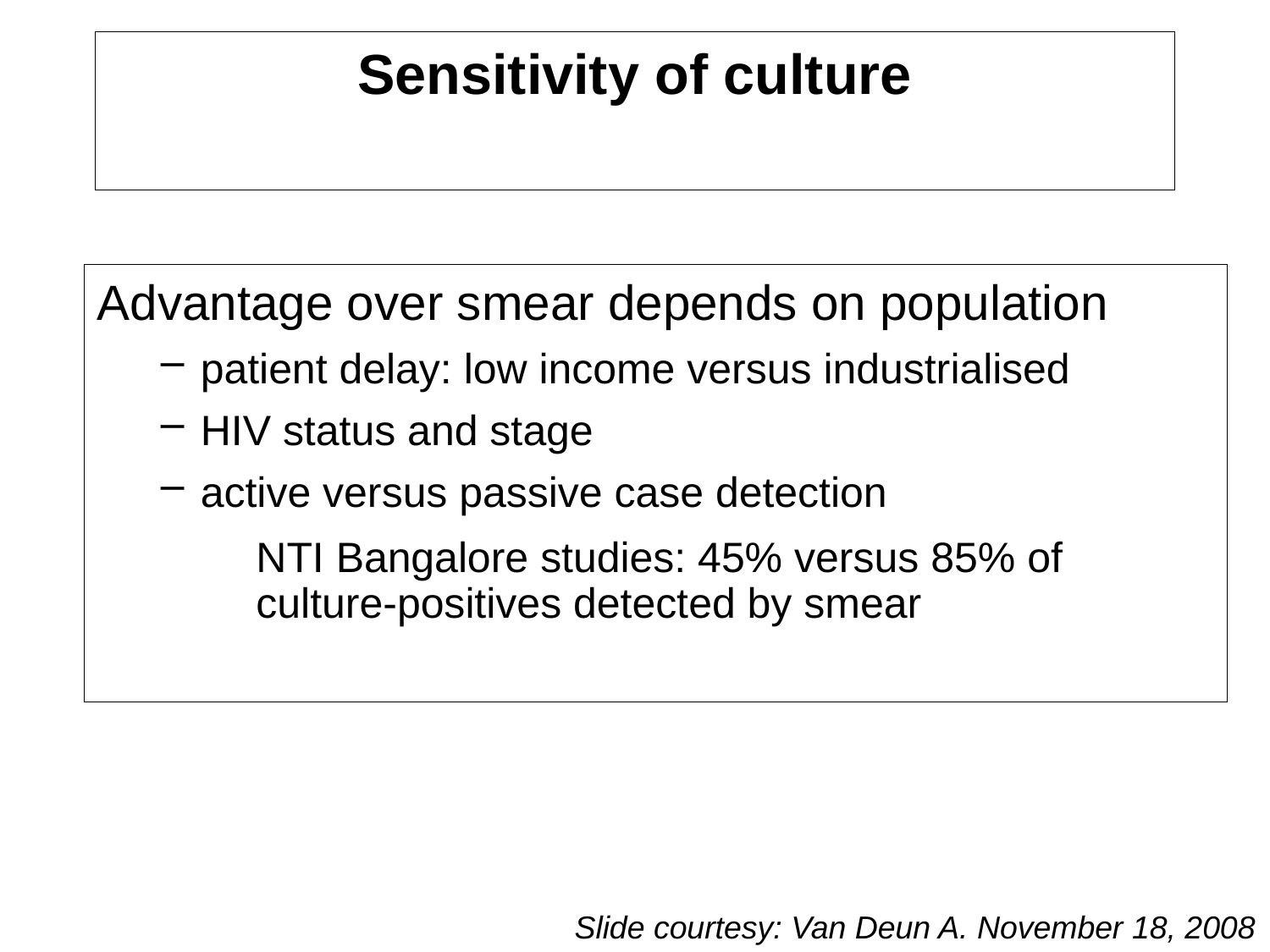

# Sensitivity of culture
Advantage over smear depends on population
patient delay: low income versus industrialised
HIV status and stage
active versus passive case detection
	NTI Bangalore studies: 45% versus 85% of culture-positives detected by smear

Slide courtesy: Van Deun A. November 18, 2008